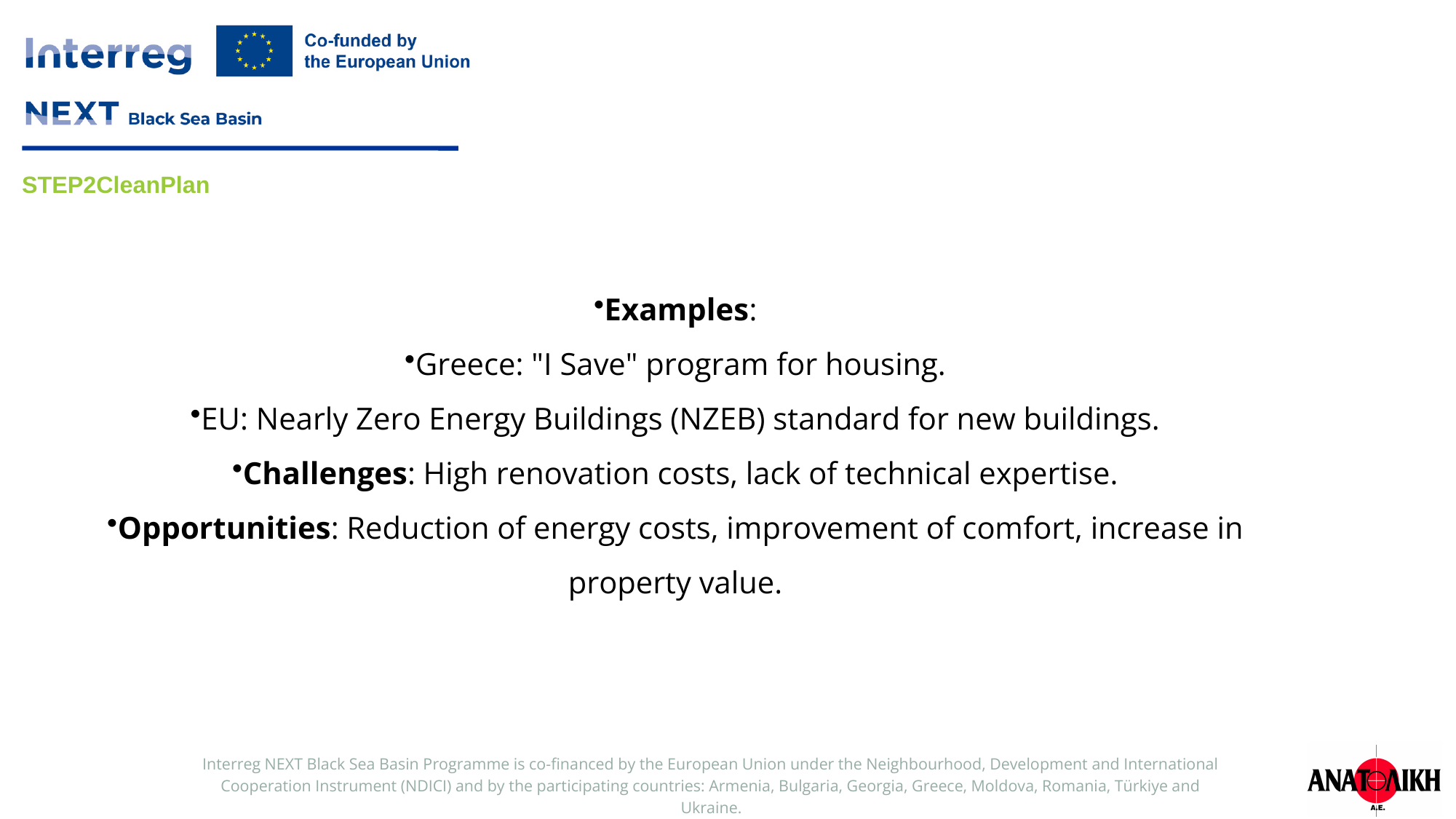

Examples:
Greece: "I Save" program for housing.
EU: Nearly Zero Energy Buildings (NZEB) standard for new buildings.
Challenges: High renovation costs, lack of technical expertise.
Opportunities: Reduction of energy costs, improvement of comfort, increase in property value.